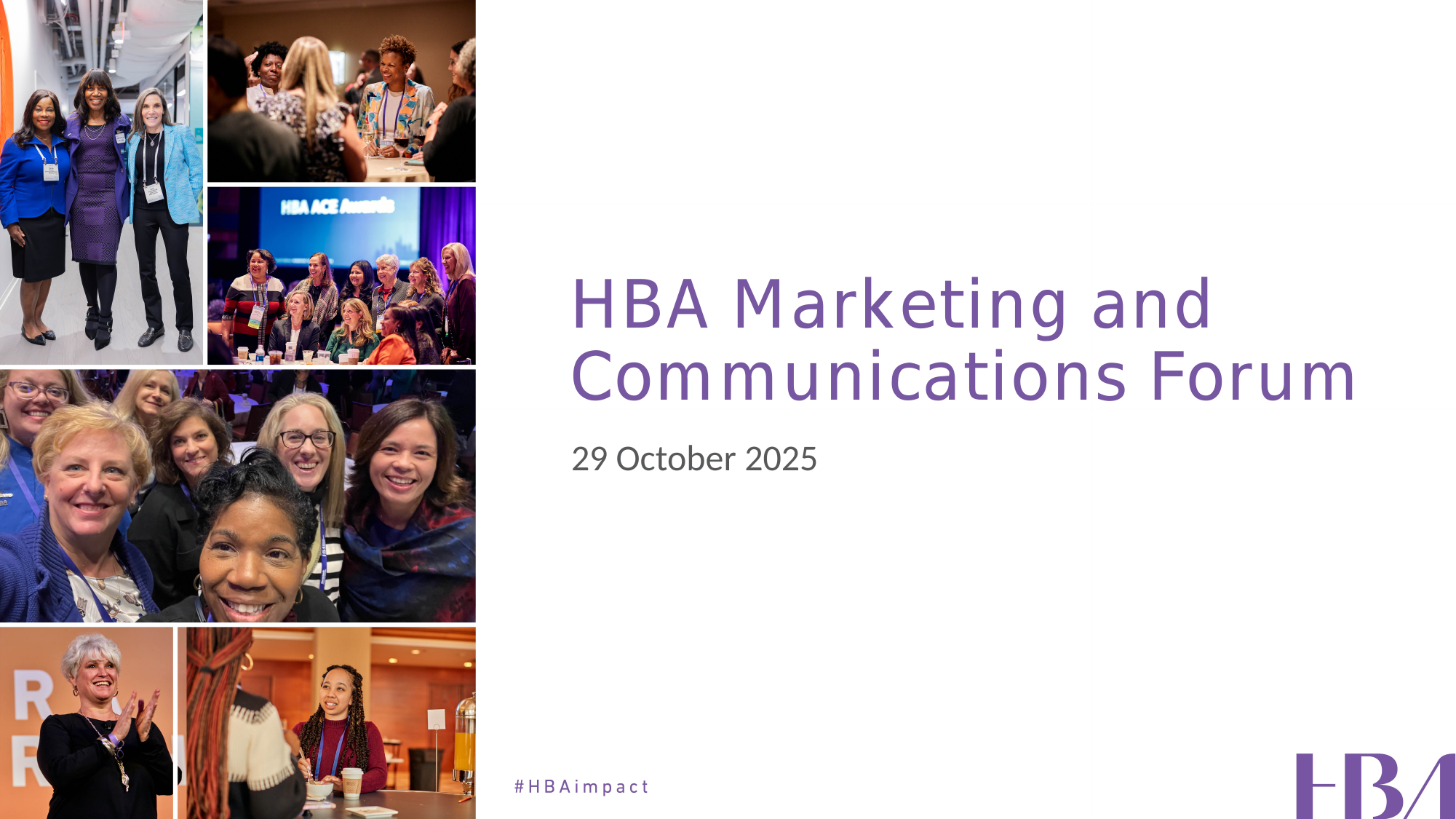

# HBA Marketing and Communications Forum
29 October 2025